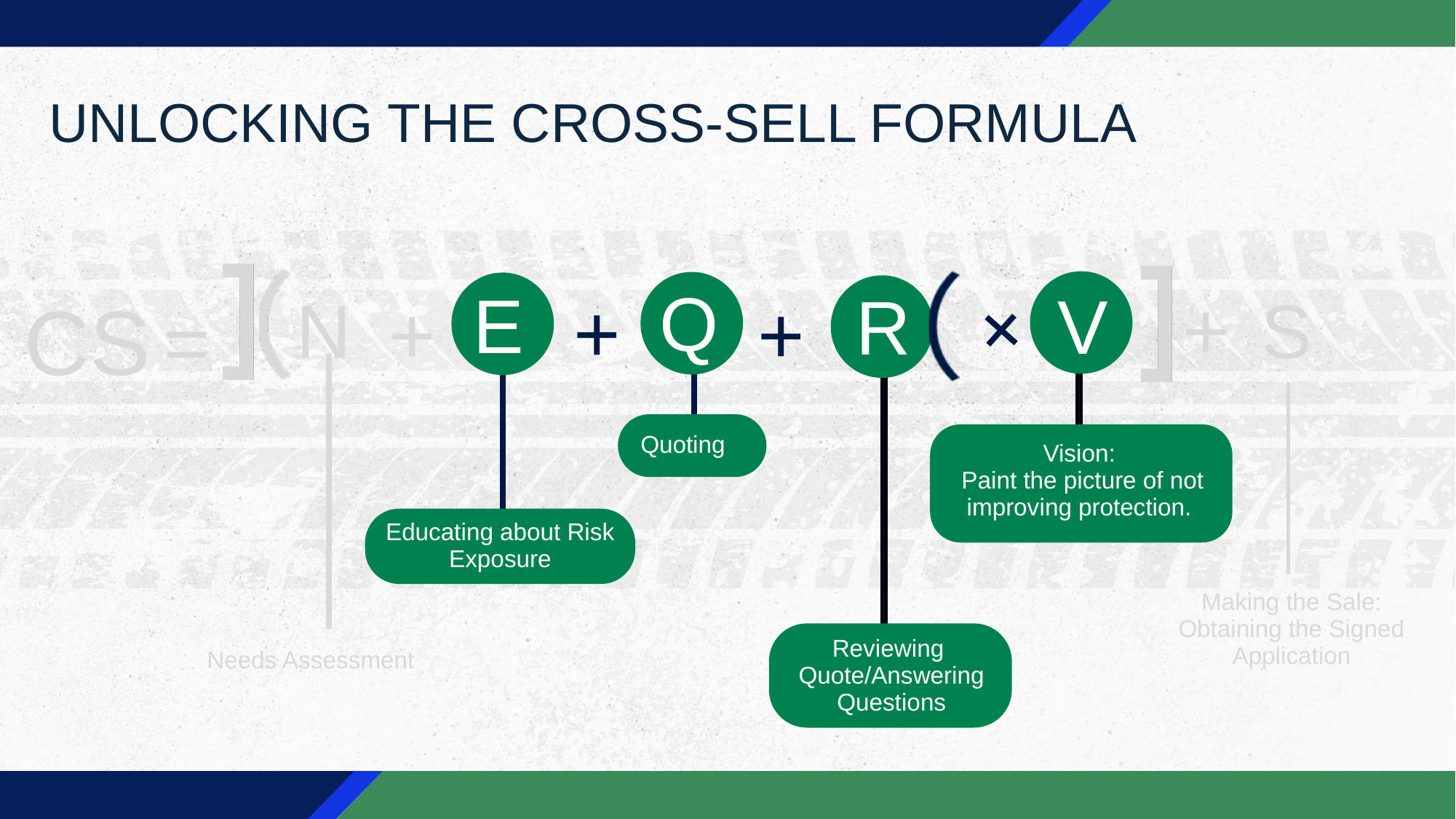

UNLOCKING THE CROSS-SELL FORMULA

+
Q
E
V
R
+
+
S
N
+
+
CS
=

Quoting
Vision:
 Paint the picture of not improving protection.

Educating about Risk Exposure
Making the Sale: Obtaining the Signed Application

Reviewing
Quote/Answering Questions
Needs Assessment